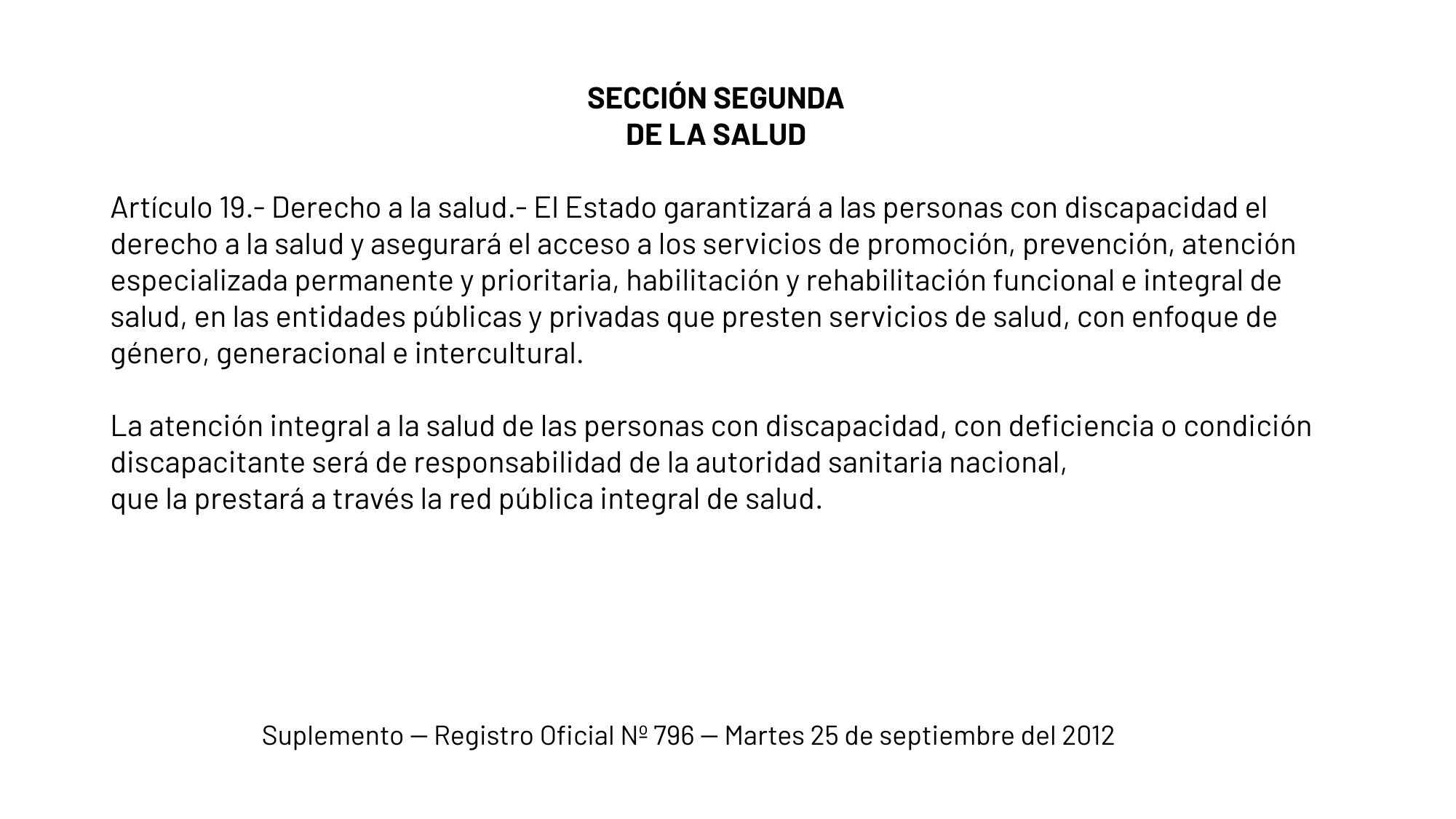

SECCIÓN SEGUNDA
DE LA SALUD

Artículo 19.- Derecho a la salud.- El Estado garantizará a las personas con discapacidad el derecho a la salud y asegurará el acceso a los servicios de promoción, prevención, atención especializada permanente y prioritaria, habilitación y rehabilitación funcional e integral de salud, en las entidades públicas y privadas que presten servicios de salud, con enfoque de género, generacional e intercultural.

La atención integral a la salud de las personas con discapacidad, con deficiencia o condición discapacitante será de responsabilidad de la autoridad sanitaria nacional,
que la prestará a través la red pública integral de salud.

Suplemento -- Registro Oficial Nº 796 -- Martes 25 de septiembre del 2012